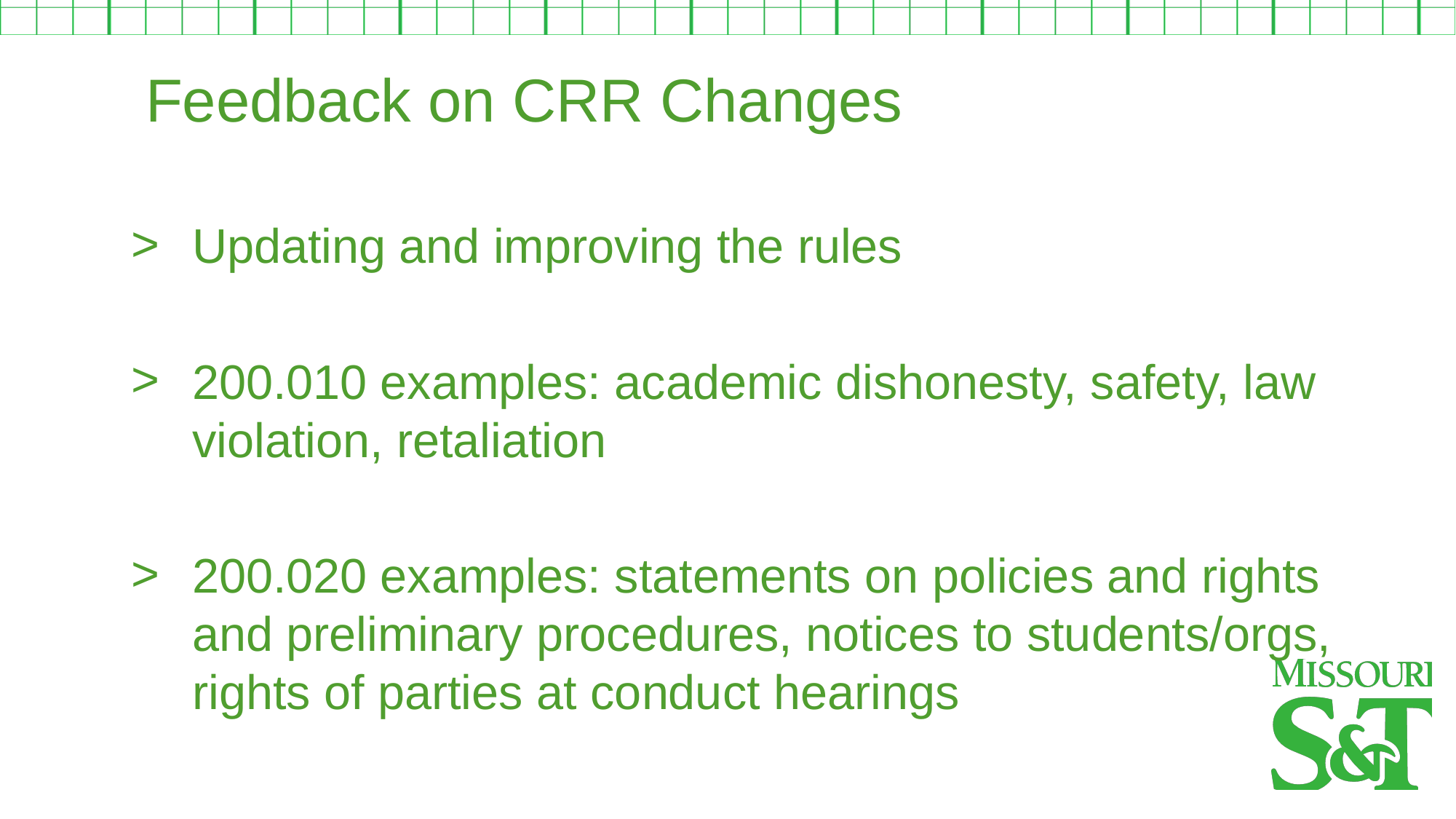

Feedback on CRR Changes
Updating and improving the rules

200.010 examples: academic dishonesty, safety, law violation, retaliation

200.020 examples: statements on policies and rights and preliminary procedures, notices to students/orgs, rights of parties at conduct hearings